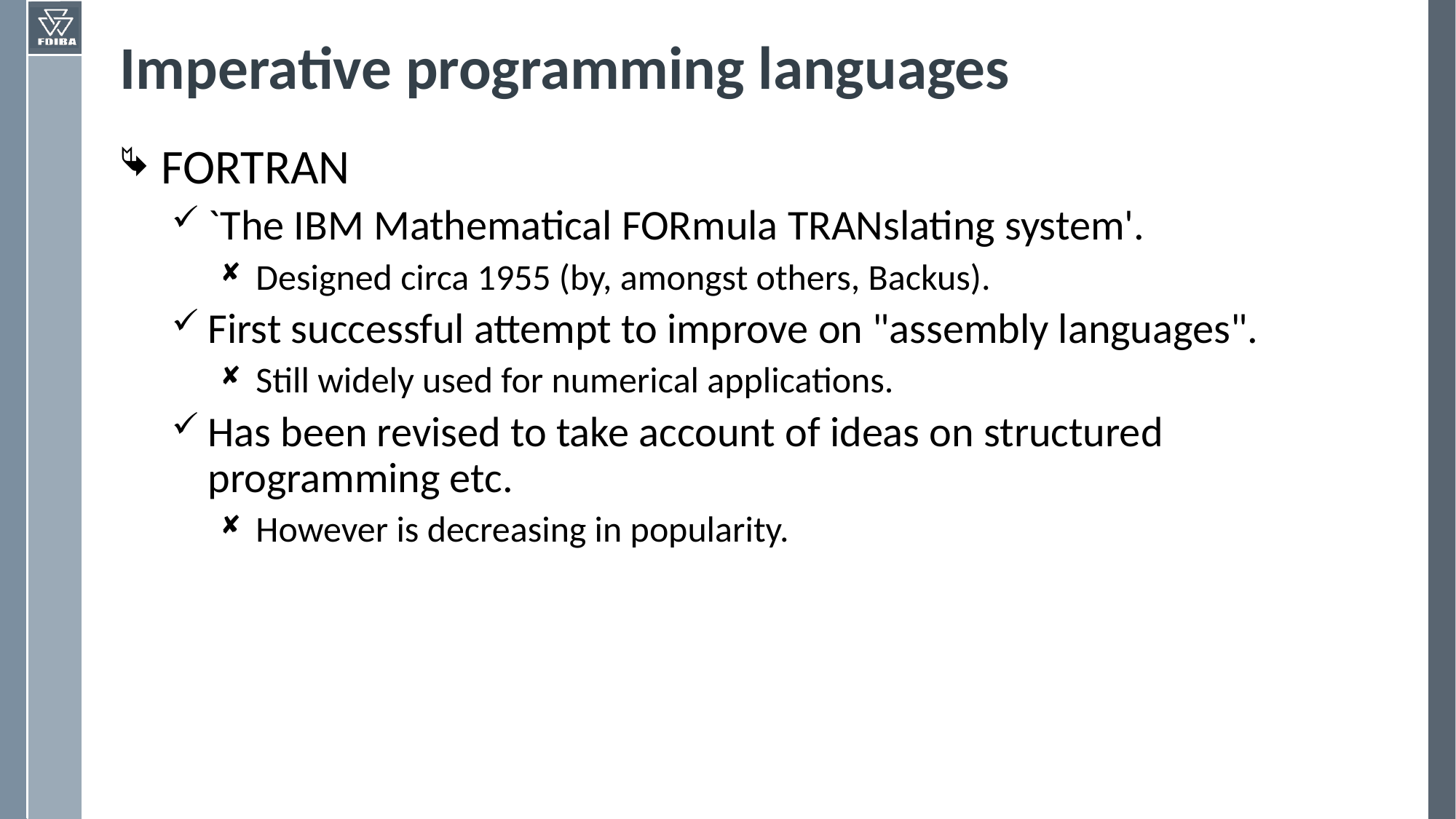

# Imperative programming languages
FORTRAN
`The IBM Mathematical FORmula TRANslating system'.
Designed circa 1955 (by, amongst others, Backus).
First successful attempt to improve on "assembly languages".
Still widely used for numerical applications.
Has been revised to take account of ideas on structured programming etc.
However is decreasing in popularity.